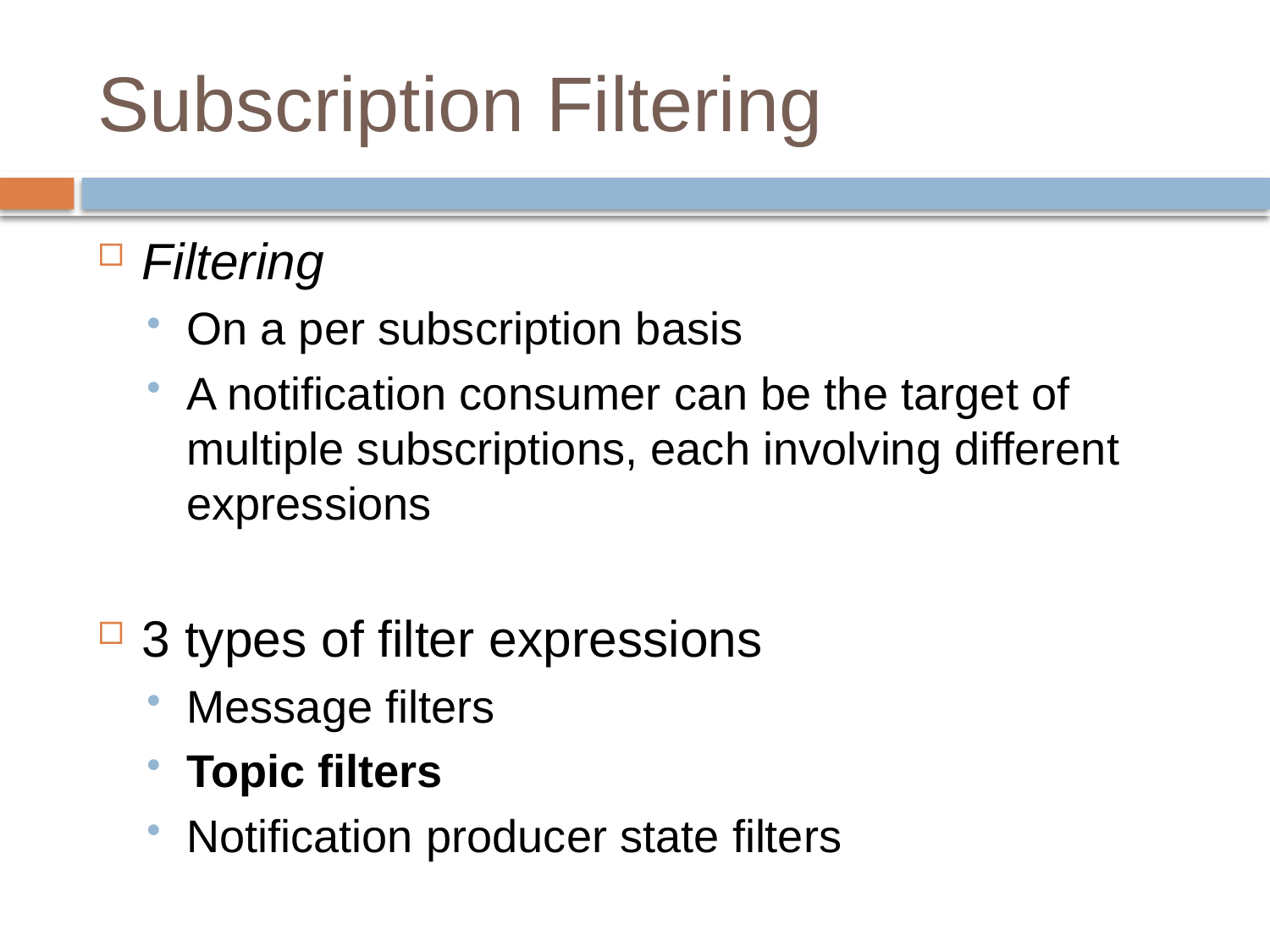

# Subscription Filtering
Filtering
On a per subscription basis
A notification consumer can be the target of multiple subscriptions, each involving different expressions

3 types of filter expressions
Message filters
Topic filters
Notification producer state filters